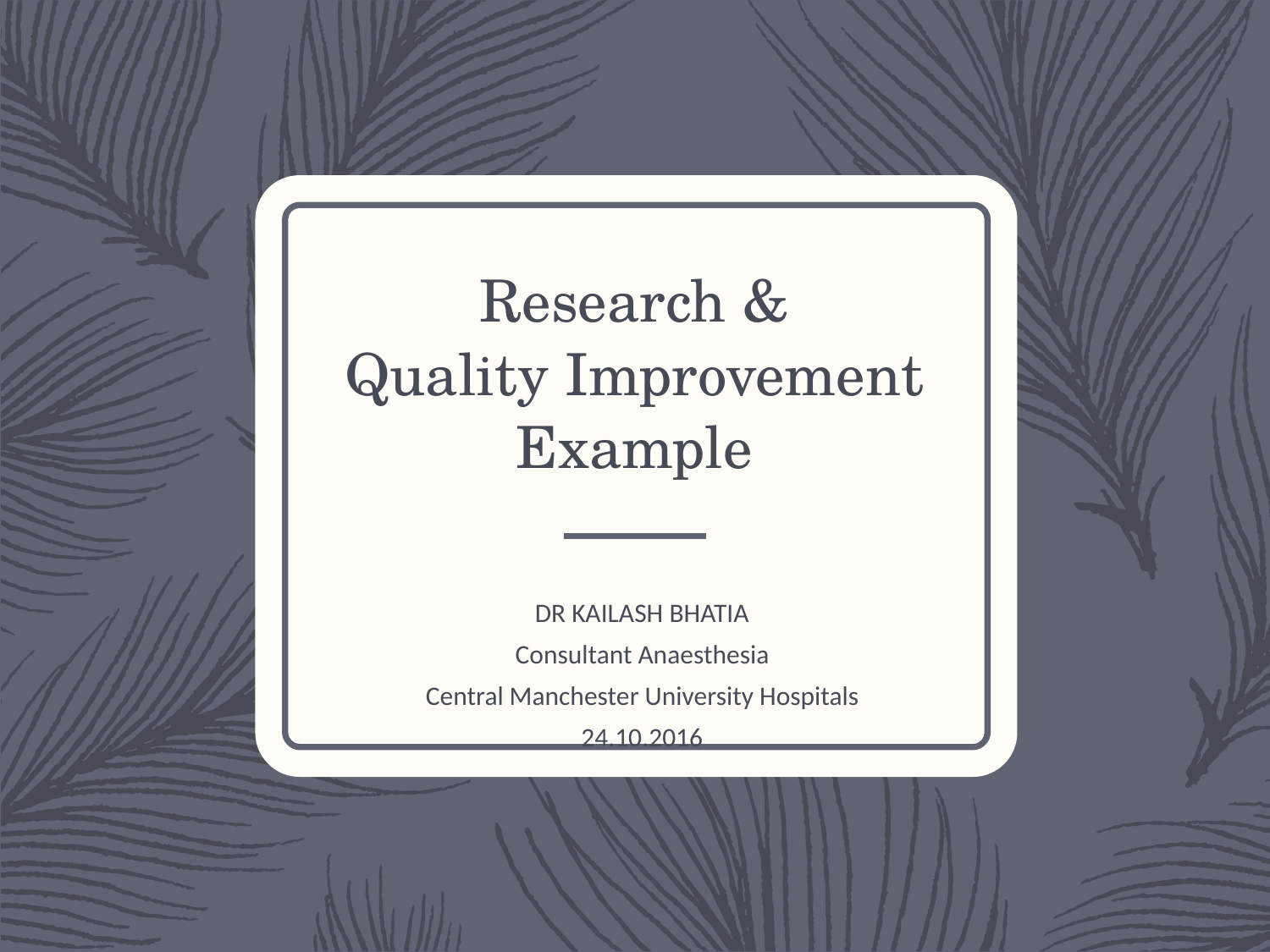

# Research & Quality Improvement Example
DR KAILASH BHATIA
Consultant Anaesthesia
Central Manchester University Hospitals
24.10.2016